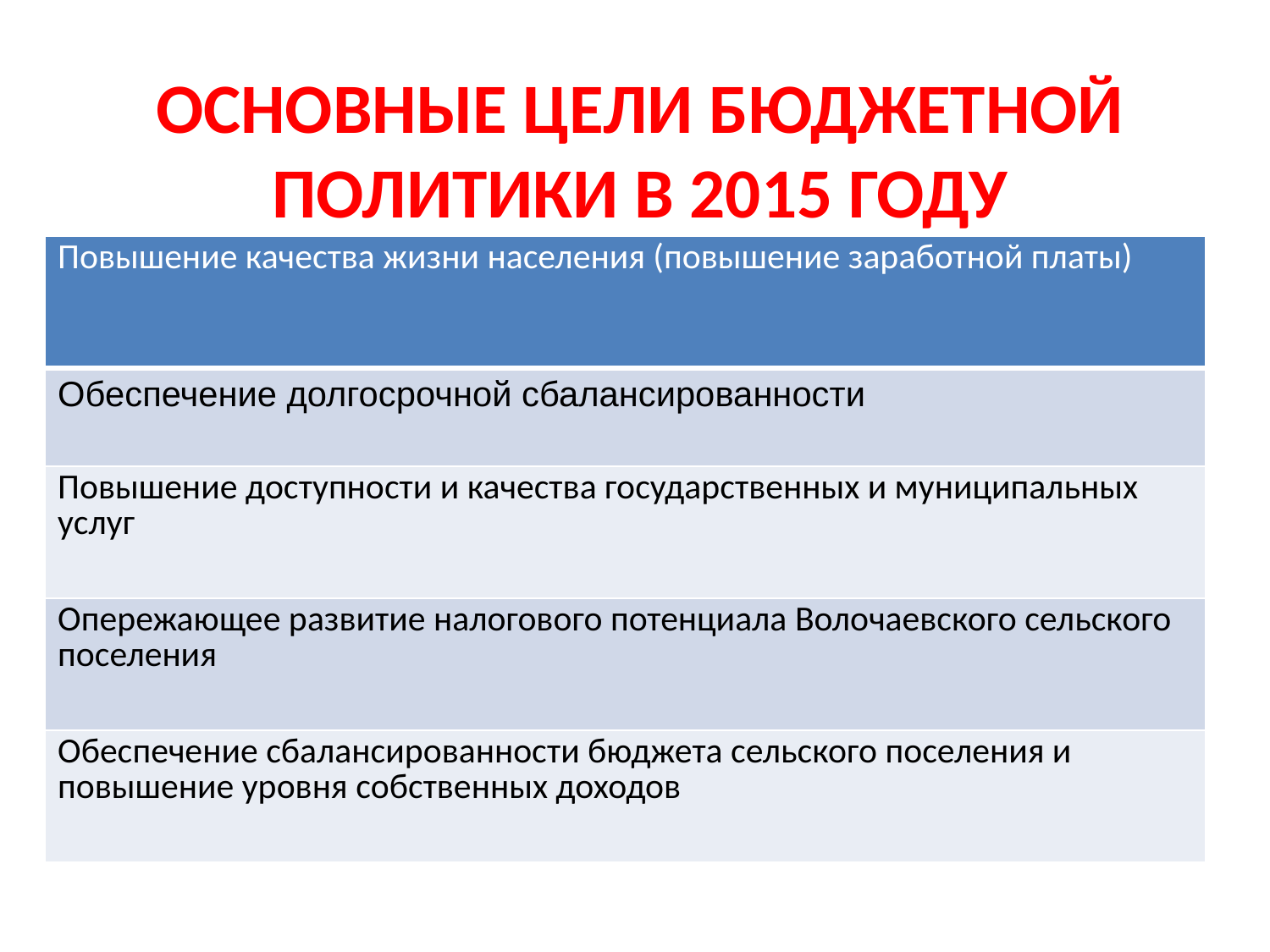

# ОСНОВНЫЕ ЦЕЛИ БЮДЖЕТНОЙ ПОЛИТИКИ В 2015 ГОДУ

| Повышение качества жизни населения (повышение заработной платы) |
| --- |
| Обеспечение долгосрочной сбалансированности |
| Повышение доступности и качества государственных и муниципальных услуг |
| Опережающее развитие налогового потенциала Волочаевского сельского поселения |
| Обеспечение сбалансированности бюджета сельского поселения и повышение уровня собственных доходов |